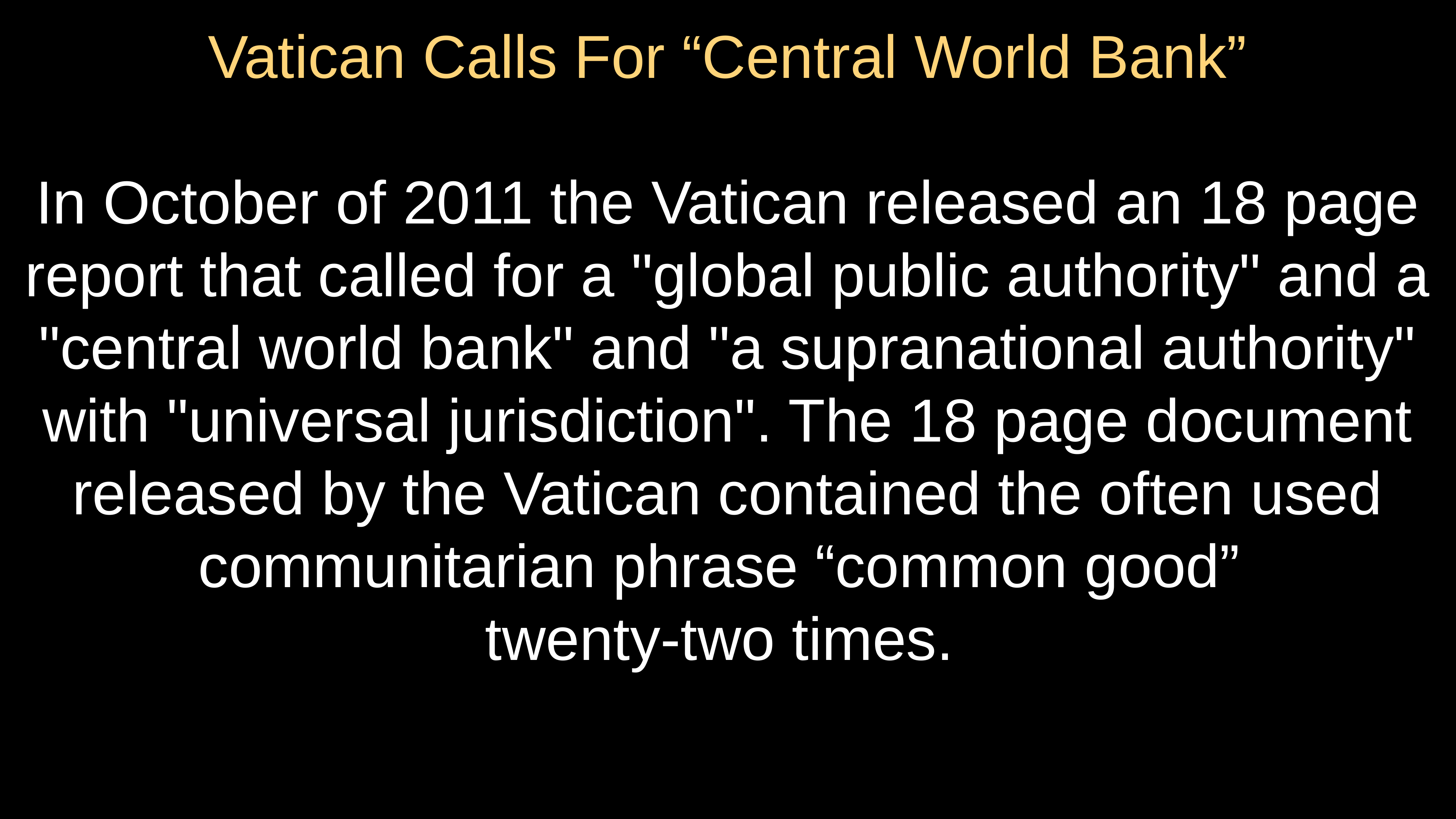

# Vatican Calls For “Central World Bank” In October of 2011 the Vatican released an 18 page report that called for a "global public authority" and a "central world bank" and "a supranational authority" with "universal jurisdiction". The 18 page document released by the Vatican contained the often used communitarian phrase “common good” twenty-two times.